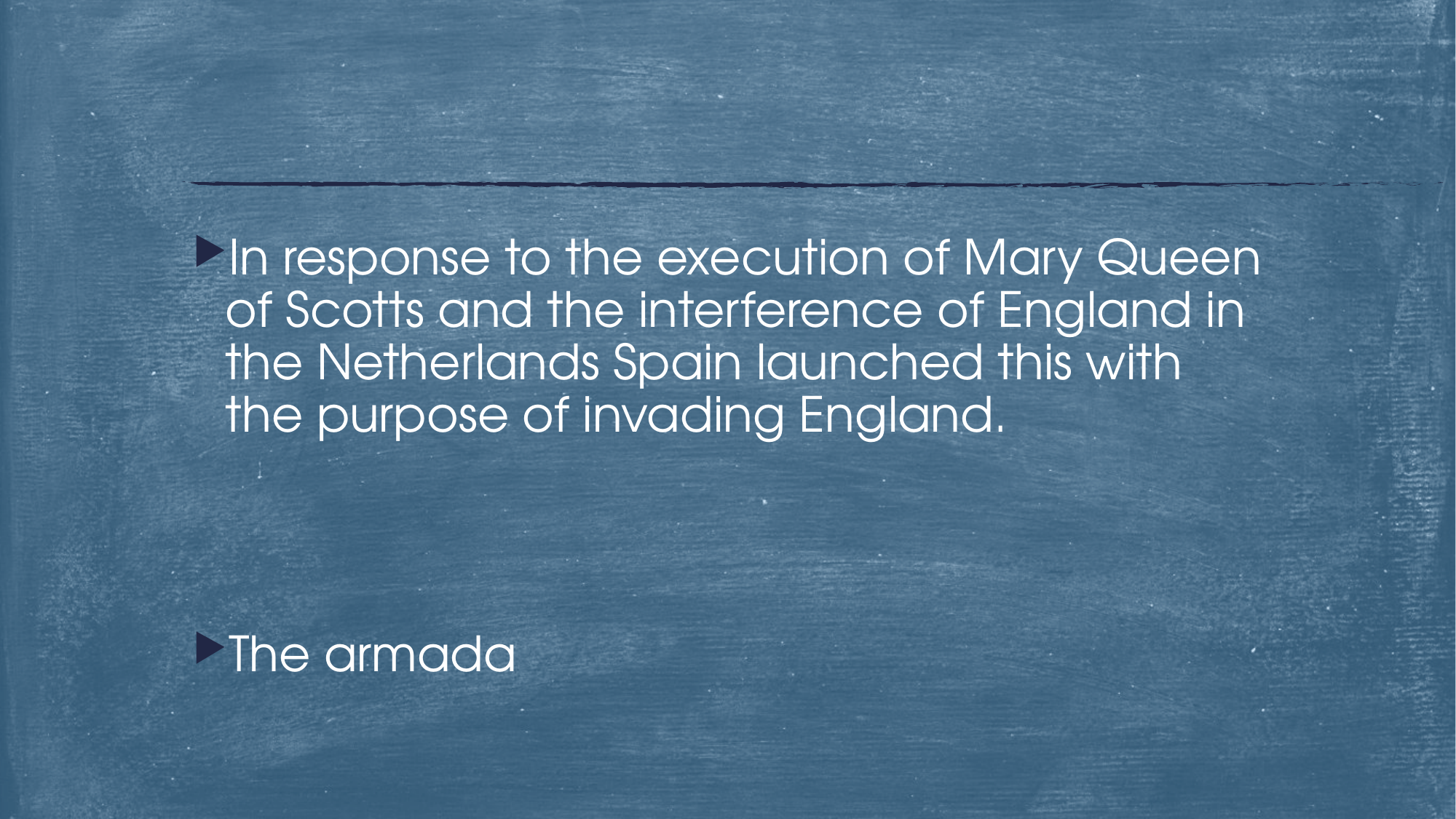

#
In response to the execution of Mary Queen of Scotts and the interference of England in the Netherlands Spain launched this with the purpose of invading England.

The armada